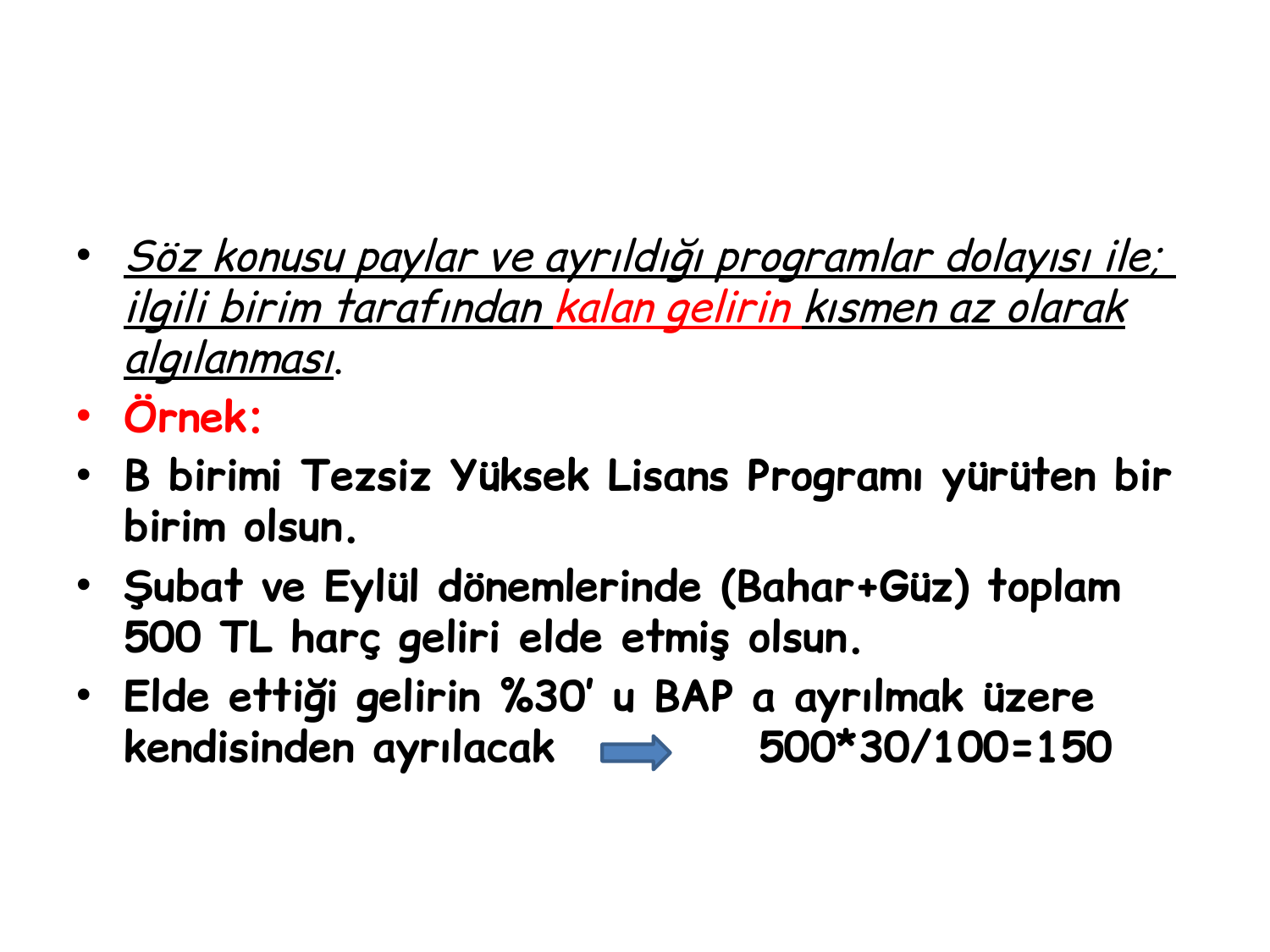

#
Söz konusu paylar ve ayrıldığı programlar dolayısı ile;  ilgili birim tarafından kalan gelirin kısmen az olarak algılanması.
Örnek:
B birimi Tezsiz Yüksek Lisans Programı yürüten bir birim olsun.
Şubat ve Eylül dönemlerinde (Bahar+Güz) toplam 500 TL harç geliri elde etmiş olsun.
Elde ettiği gelirin %30’ u BAP a ayrılmak üzere kendisinden ayrılacak 		500*30/100=150